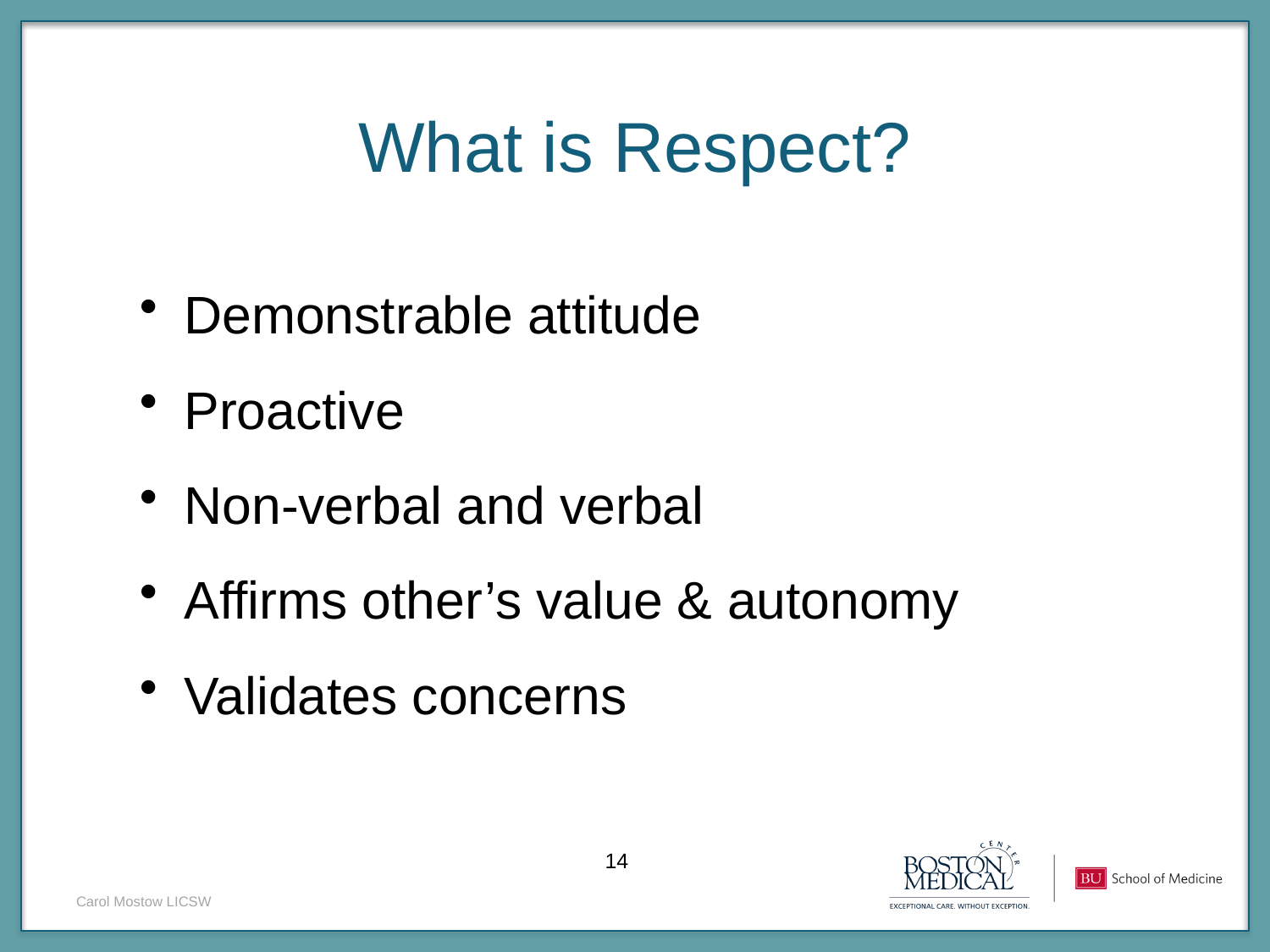

# What is Respect?
 Demonstrable attitude
 Proactive
 Non-verbal and verbal
 Affirms other’s value & autonomy
 Validates concerns

Carol Mostow LICSW
14